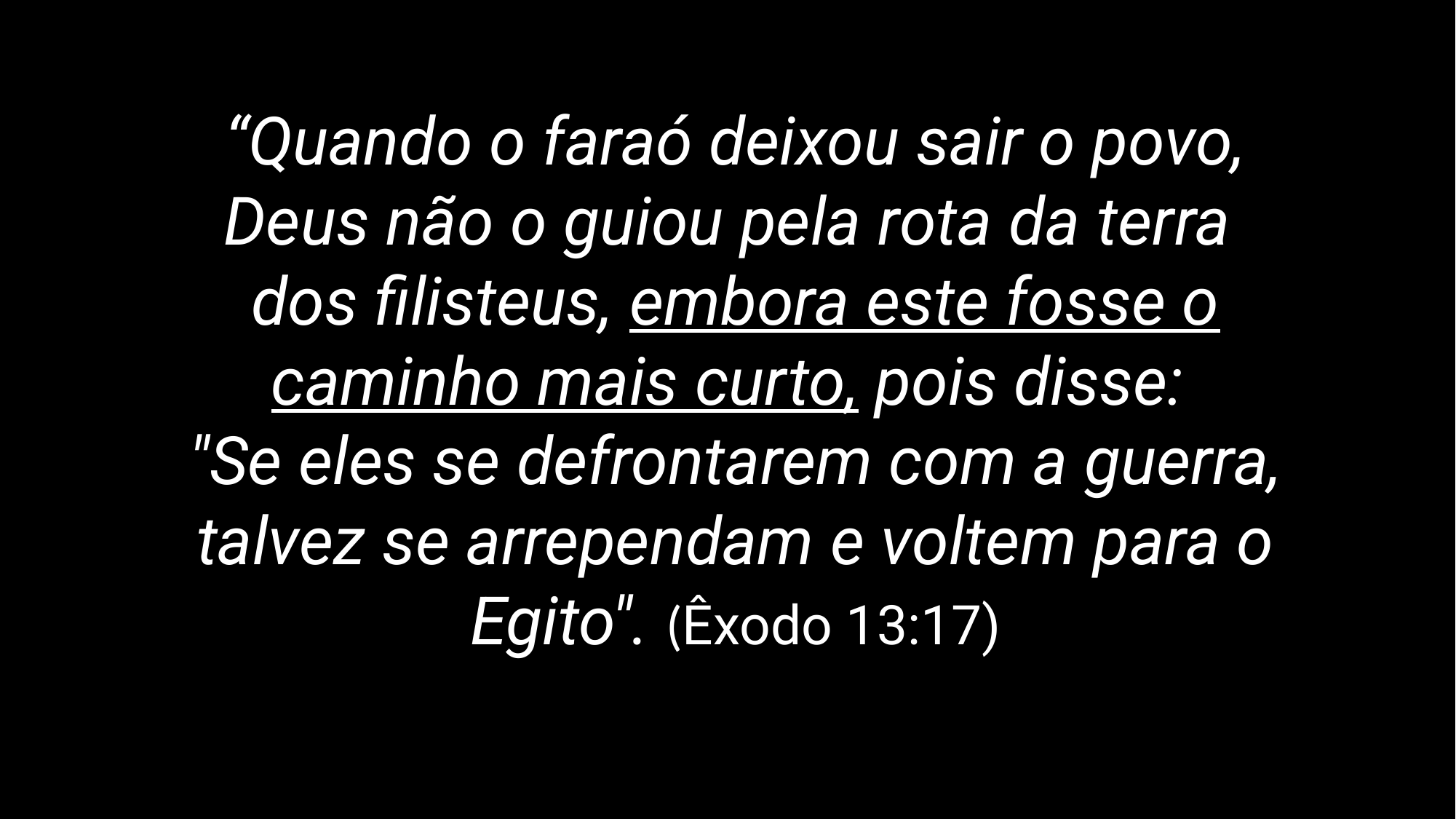

“Quando o faraó deixou sair o povo, Deus não o guiou pela rota da terra
dos filisteus, embora este fosse o caminho mais curto, pois disse:
"Se eles se defrontarem com a guerra, talvez se arrependam e voltem para o Egito". (Êxodo 13:17)